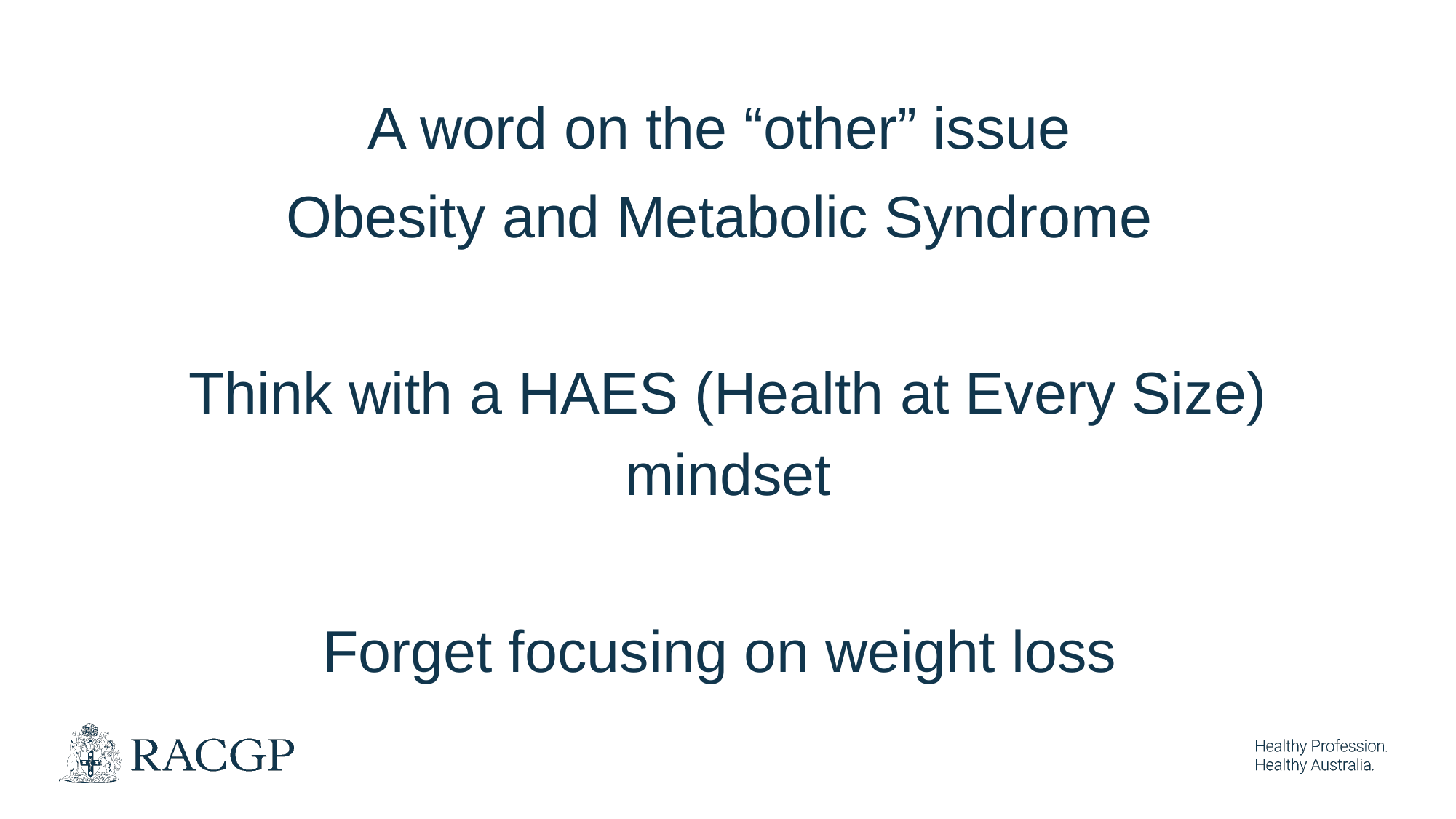

A word on the “other” issue
Obesity and Metabolic Syndrome

Think with a HAES (Health at Every Size) mindset

Forget focusing on weight loss